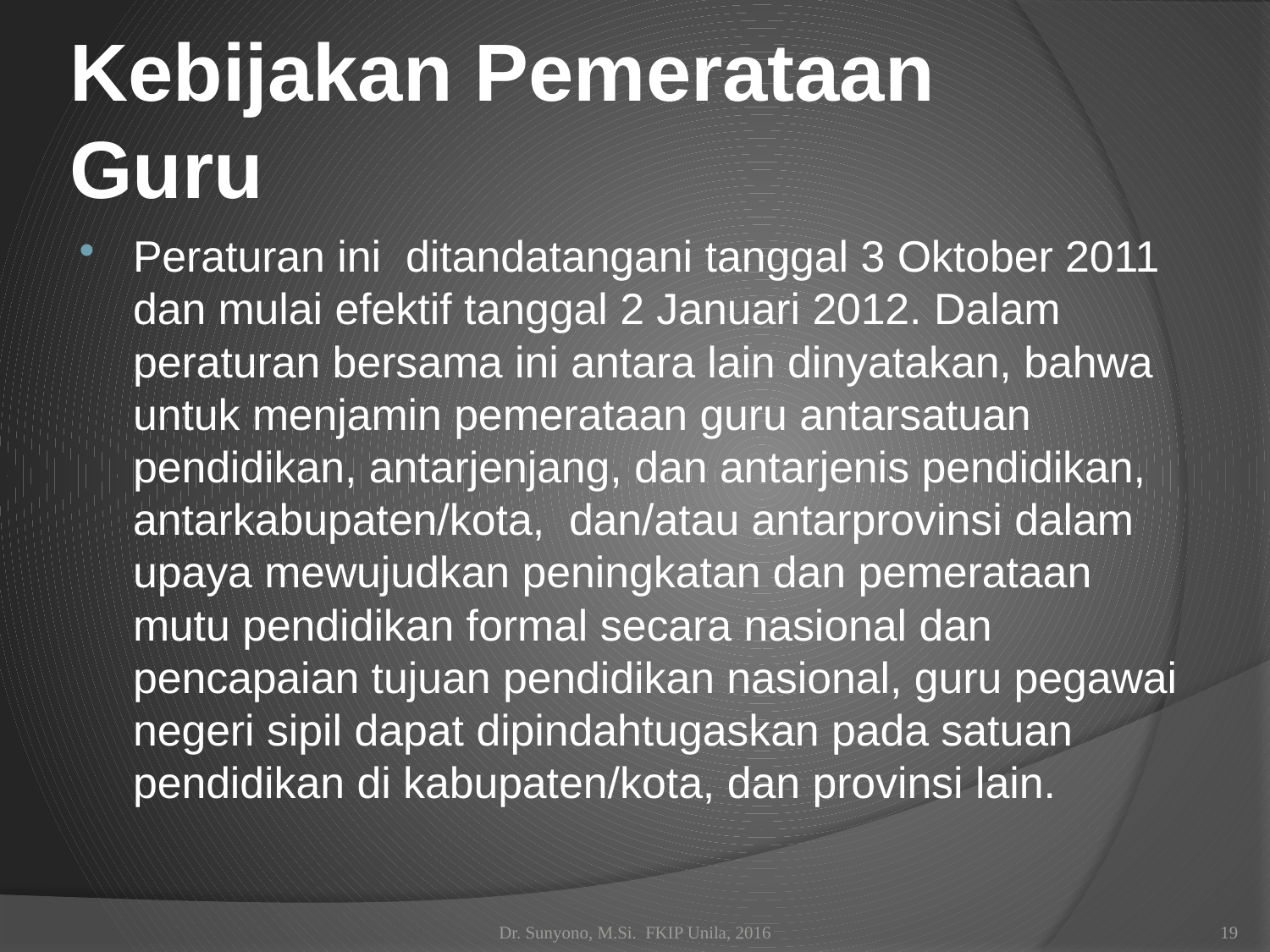

# Kebijakan Pemerataan Guru
Peraturan ini  ditandatangani tanggal 3 Oktober 2011 dan mulai efektif tanggal 2 Januari 2012. Dalam peraturan bersama ini antara lain dinyatakan, bahwa untuk menjamin pemerataan guru antarsatuan pendidikan, antarjenjang, dan antarjenis pendidikan, antarkabupaten/kota,  dan/atau antarprovinsi dalam  upaya mewujudkan peningkatan dan pemerataan mutu pendidikan formal secara nasional dan pencapaian tujuan pendidikan nasional, guru pegawai negeri sipil dapat dipindahtugaskan pada satuan pendidikan di kabupaten/kota, dan provinsi lain.

Dr. Sunyono, M.Si.  FKIP Unila, 2016
19